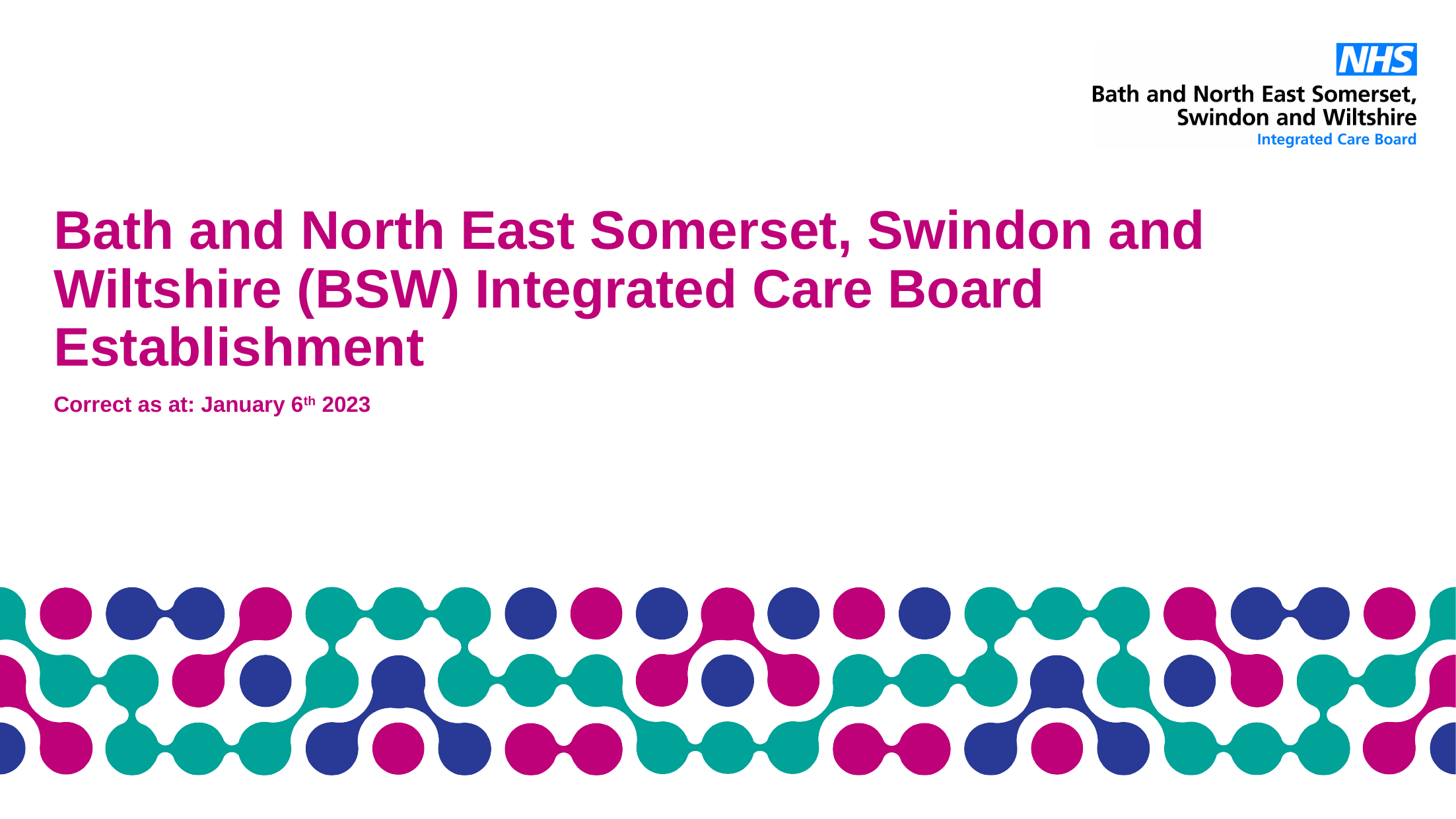

Bath and North East Somerset, Swindon and Wiltshire (BSW) Integrated Care Board Establishment
Correct as at: January 6th 2023